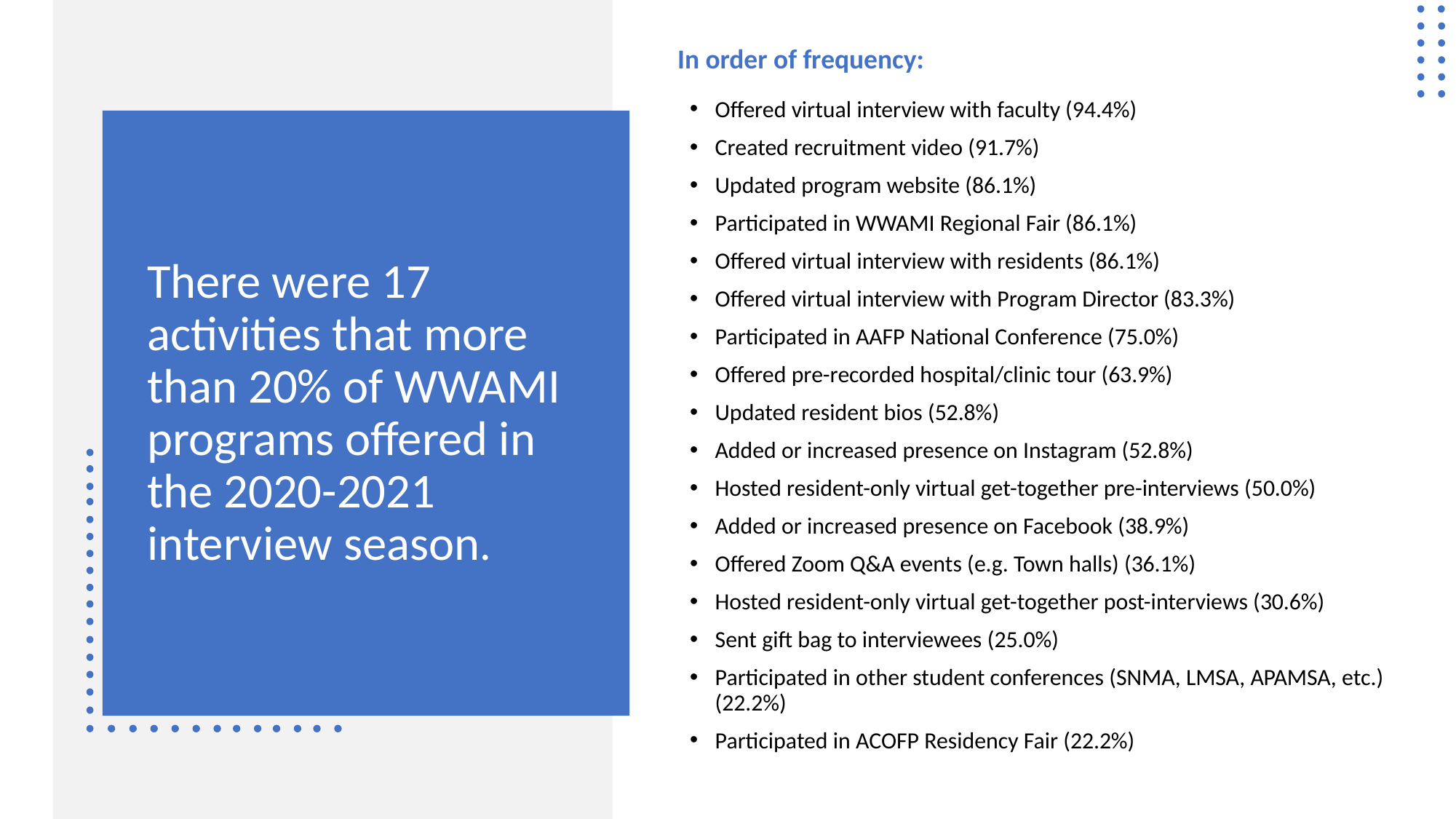

In order of frequency:
Offered virtual interview with faculty (94.4%)
Created recruitment video (91.7%)
Updated program website (86.1%)
Participated in WWAMI Regional Fair (86.1%)
Offered virtual interview with residents (86.1%)
Offered virtual interview with Program Director (83.3%)
Participated in AAFP National Conference (75.0%)
Offered pre-recorded hospital/clinic tour (63.9%)
Updated resident bios (52.8%)
Added or increased presence on Instagram (52.8%)
Hosted resident-only virtual get-together pre-interviews (50.0%)
Added or increased presence on Facebook (38.9%)
Offered Zoom Q&A events (e.g. Town halls) (36.1%)
Hosted resident-only virtual get-together post-interviews (30.6%)
Sent gift bag to interviewees (25.0%)
Participated in other student conferences (SNMA, LMSA, APAMSA, etc.) (22.2%)
Participated in ACOFP Residency Fair (22.2%)

# There were 17 activities that more than 20% of WWAMI programs offered in the 2020-2021 interview season.